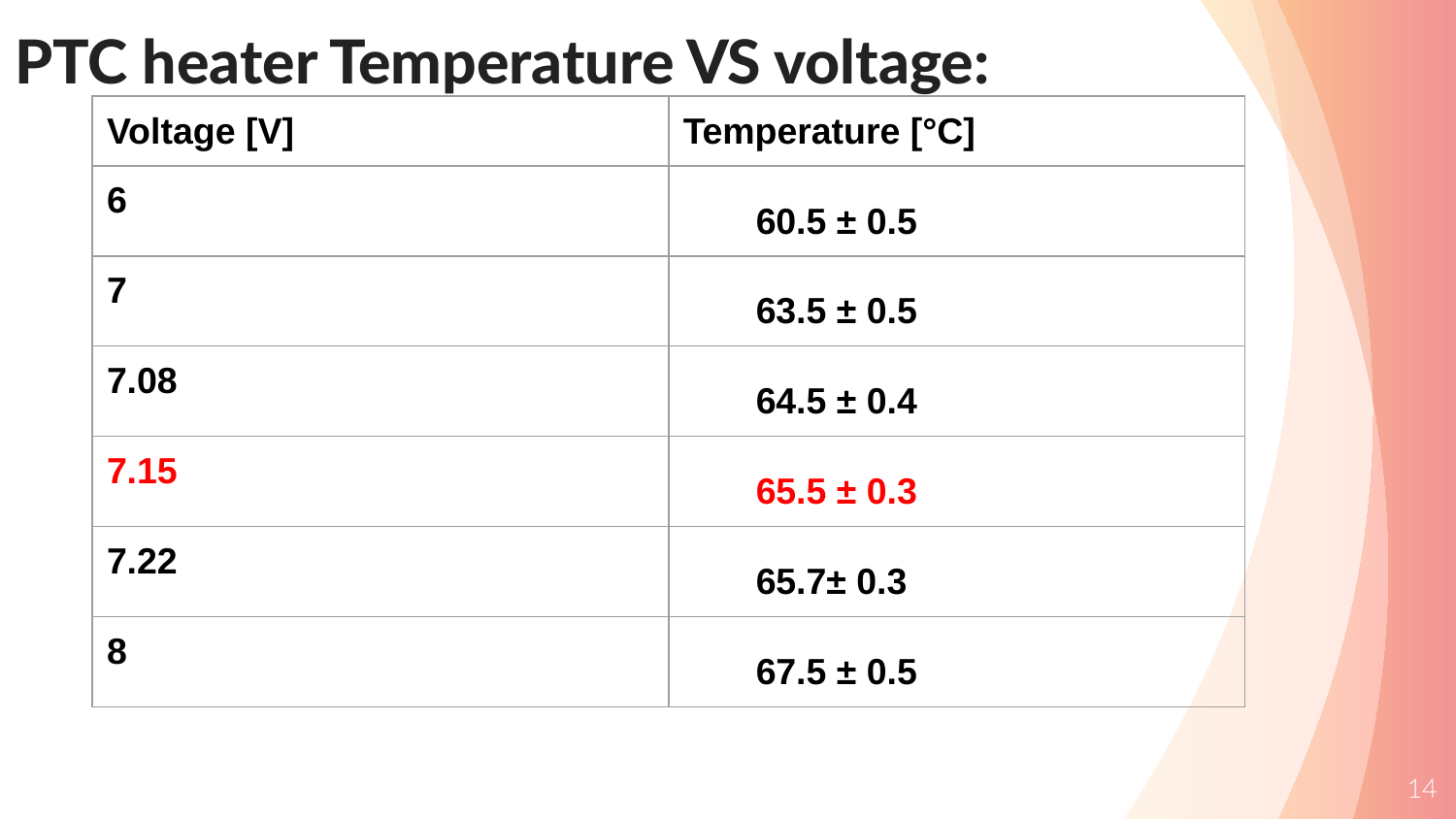

# PTC heater Temperature VS voltage:
| Voltage [V] | Temperature [°C] |
| --- | --- |
| 6 | 60.5 ± 0.5 |
| 7 | 63.5 ± 0.5 |
| 7.08 | 64.5 ± 0.4 |
| 7.15 | 65.5 ± 0.3 |
| 7.22 | 65.7± 0.3 |
| 8 | 67.5 ± 0.5 |
14